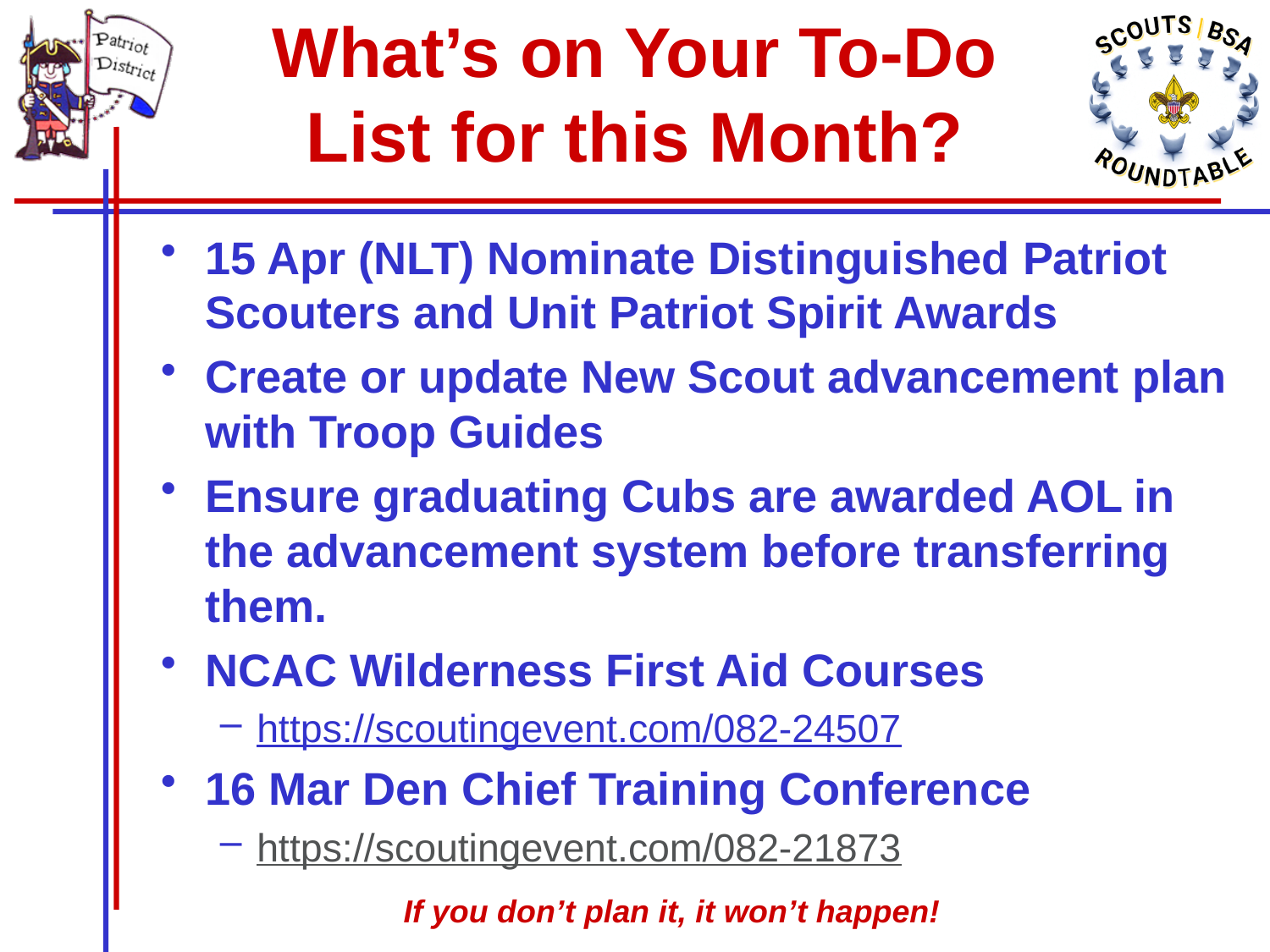

# What’s on Your To-Do List for this Month?
15 Apr (NLT) Nominate Distinguished Patriot Scouters and Unit Patriot Spirit Awards
Create or update New Scout advancement plan with Troop Guides
Ensure graduating Cubs are awarded AOL in the advancement system before transferring them.
NCAC Wilderness First Aid Courses
https://scoutingevent.com/082-24507
16 Mar Den Chief Training Conference
https://scoutingevent.com/082-21873